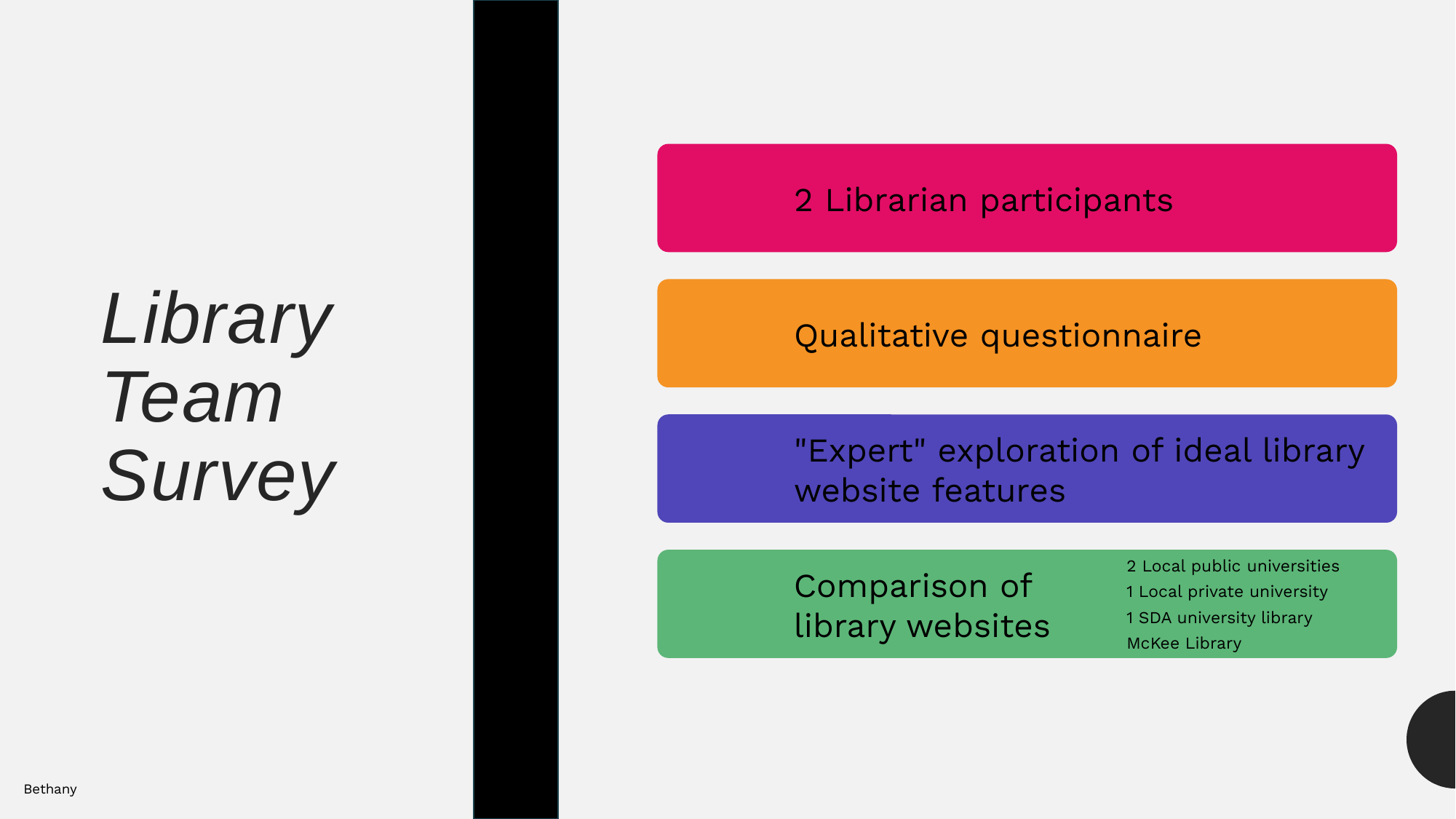

2 Librarian participants
Qualitative questionnaire
"Expert" exploration of ideal library website features
Comparison of library websites
2 Local public universities
1 Local private university
1 SDA university library
McKee Library
Library Team Survey

Bethany